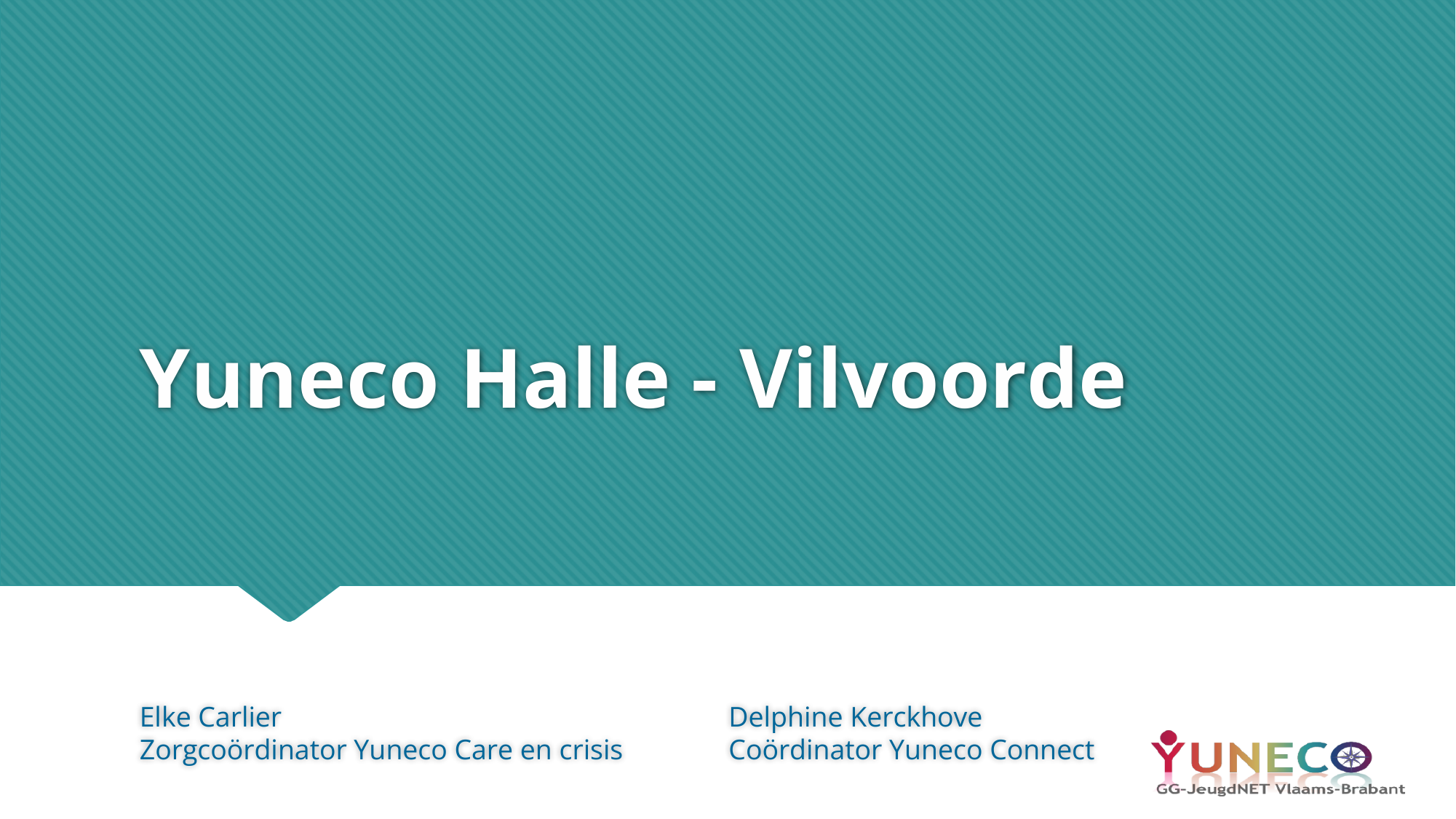

# Yuneco Halle - Vilvoorde

Elke Carlier
Zorgcoördinator Yuneco Care en crisis

Delphine Kerckhove
Coördinator Yuneco Connect